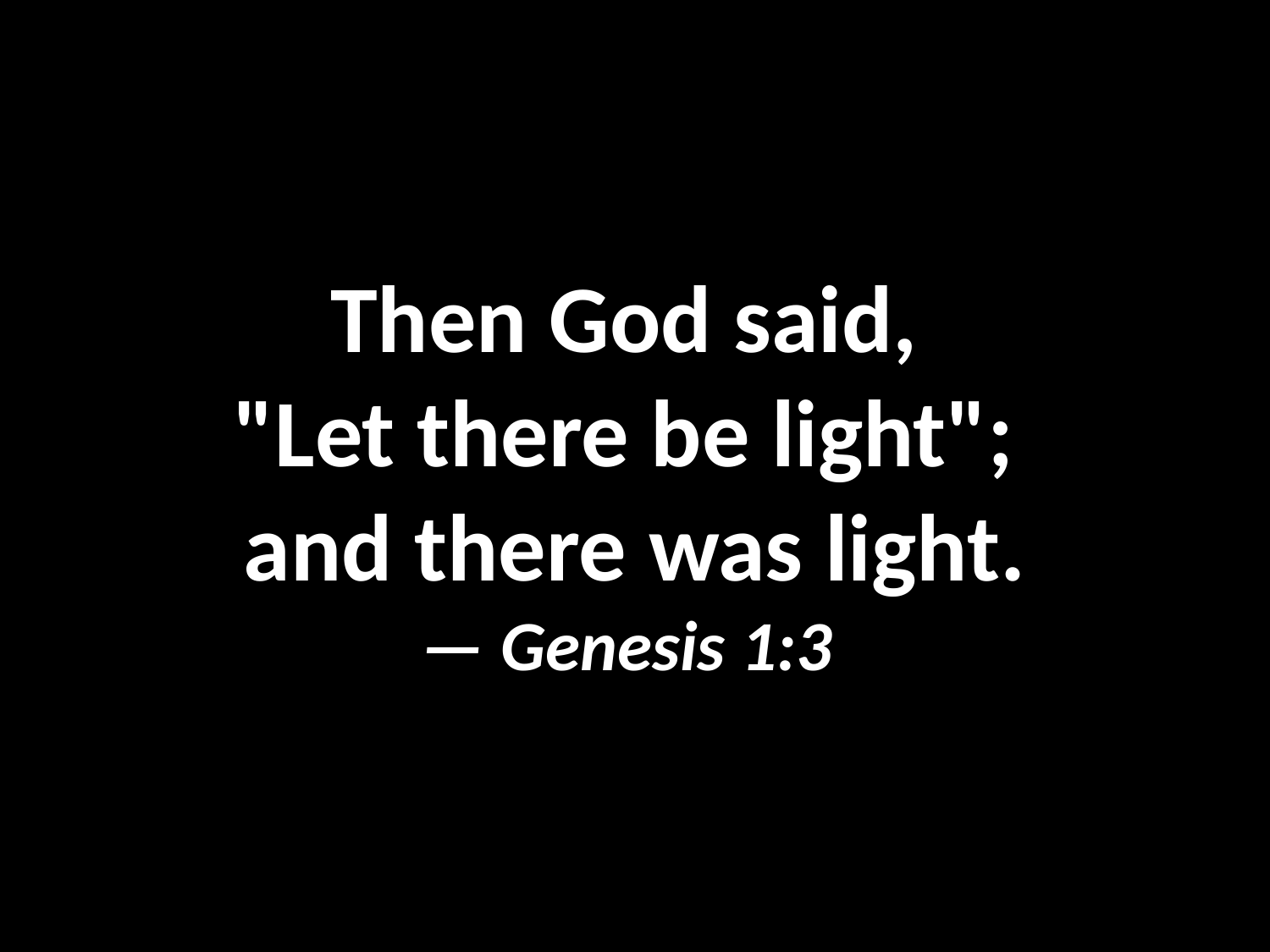

# Then God said, "Let there be light"; and there was light. — Genesis 1:3